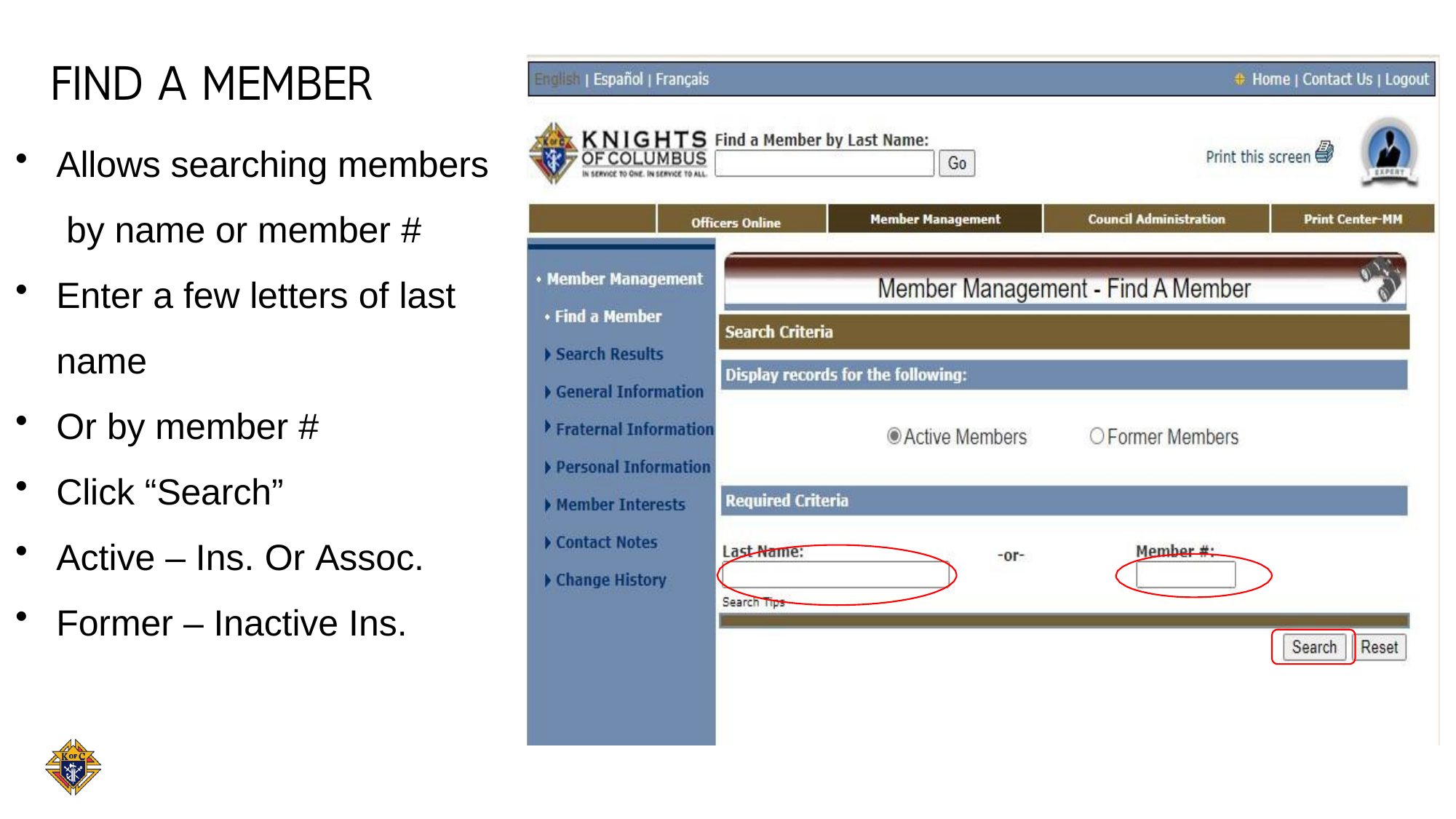

# Find a Member

Allows searching members  by name or member #
Enter a few letters of last
name
Or by member #
Click “Search”
Active – Ins. Or Assoc.
Former – Inactive Ins.